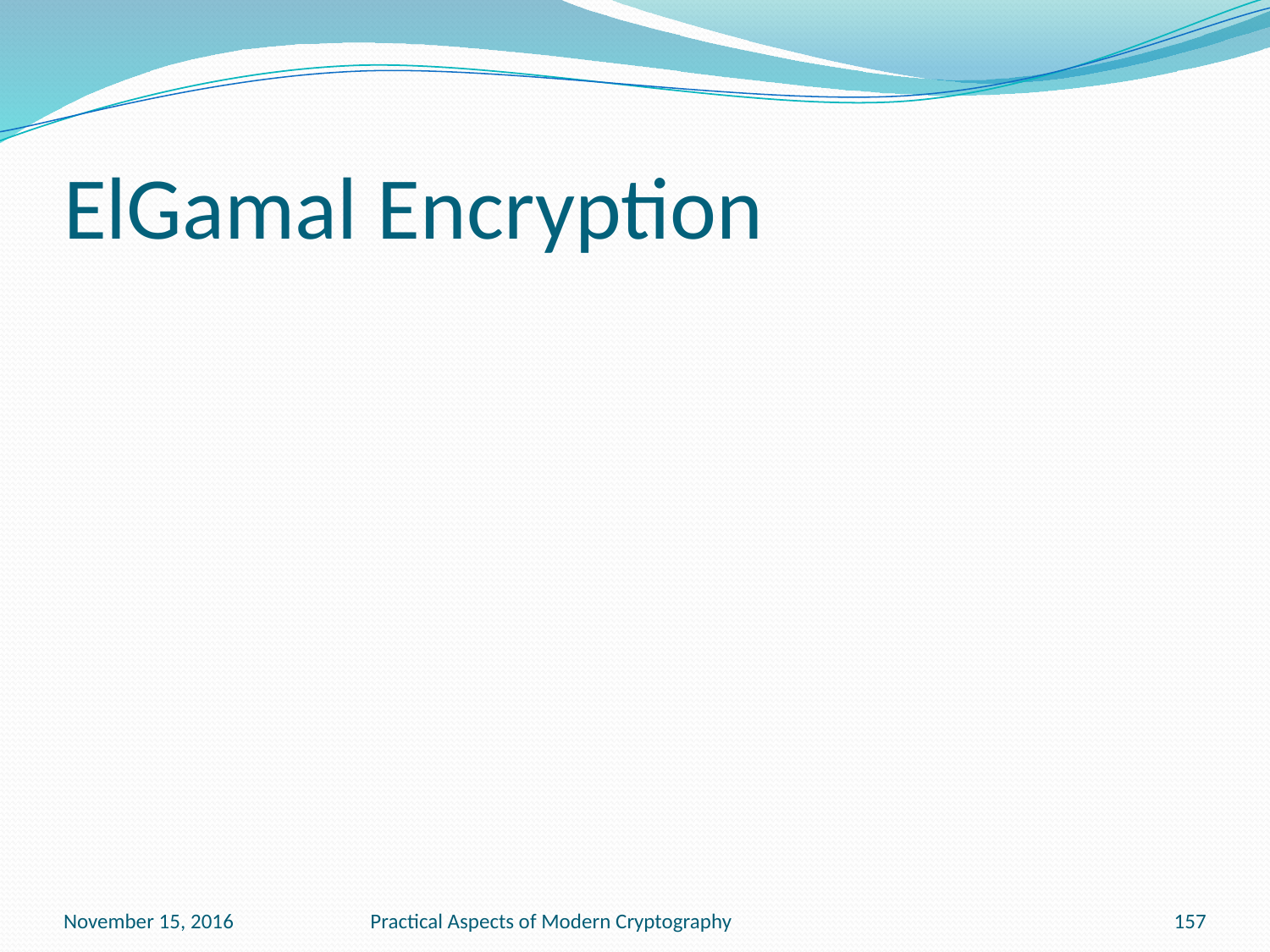

# ElGamal Encryption

November 15, 2016
Practical Aspects of Modern Cryptography
157